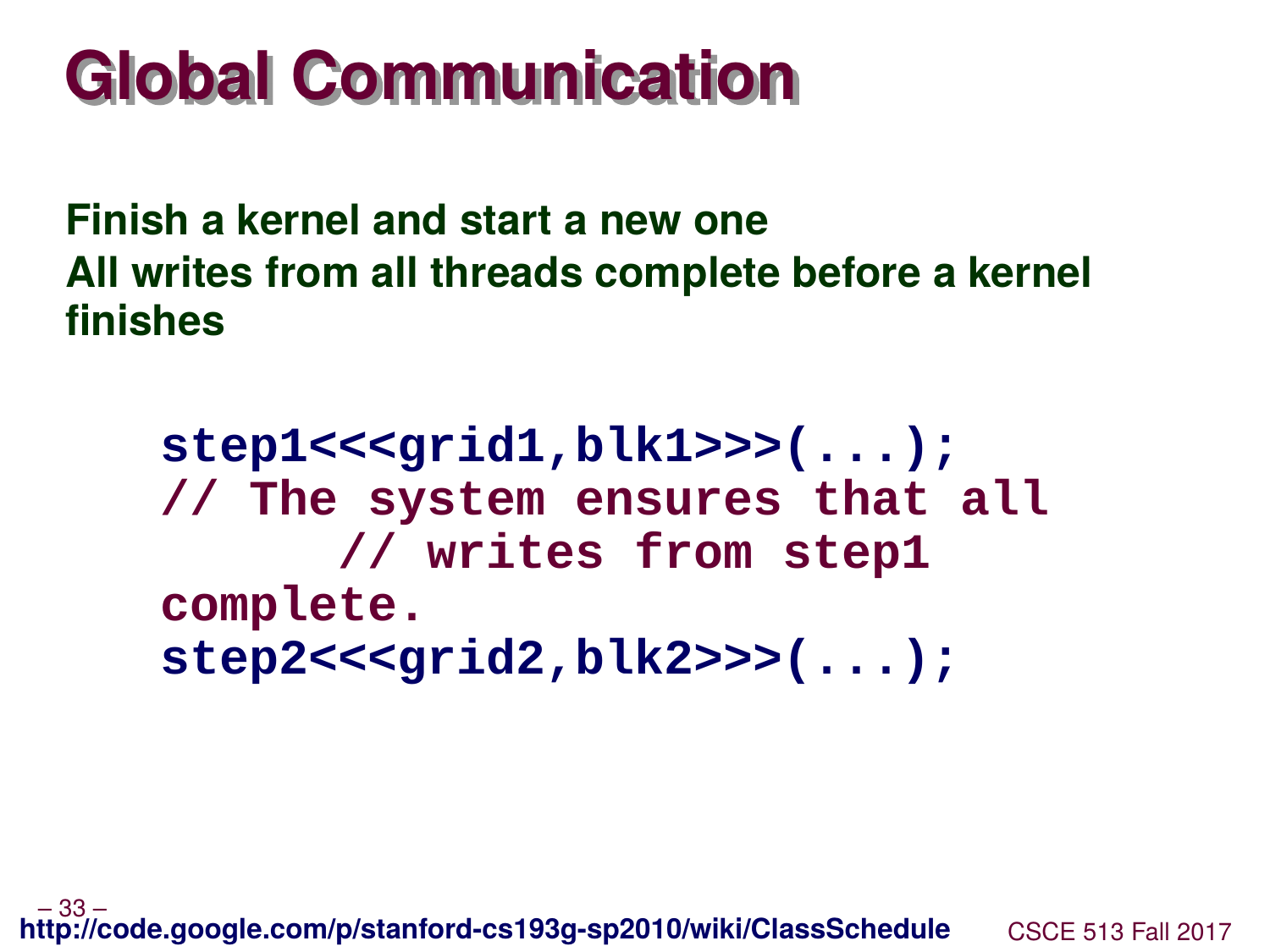

# Global Communication
Finish a kernel and start a new one
All writes from all threads complete before a kernel finishes

step1<<<grid1,blk1>>>(...);
// The system ensures that all        // writes from step1 complete.
step2<<<grid2,blk2>>>(...);
http://code.google.com/p/stanford-cs193g-sp2010/wiki/ClassSchedule